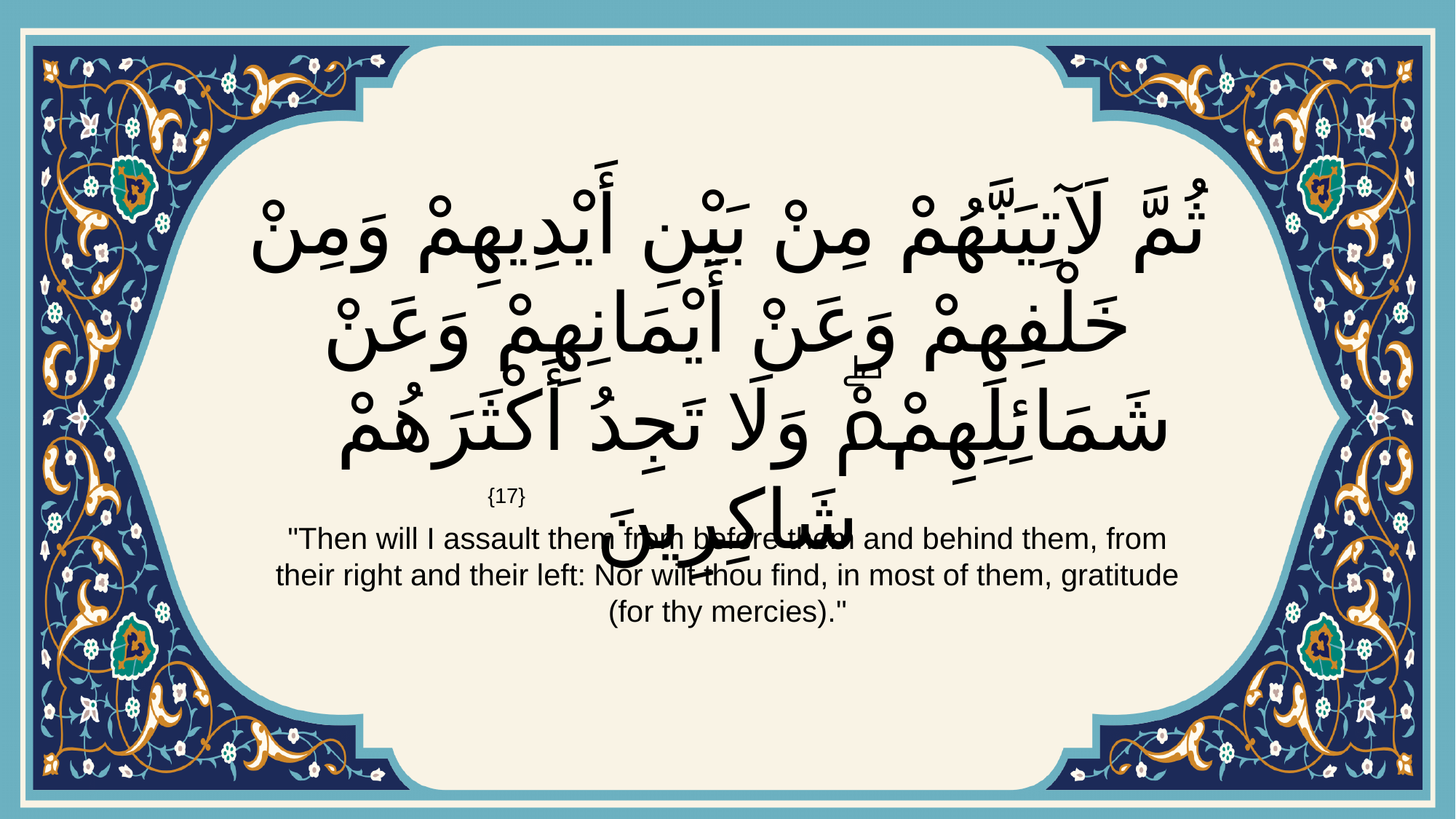

# ثُمَّ لَآتِيَنَّهُمْ مِنْ بَيْنِ أَيْدِيهِمْ وَمِنْ خَلْفِهِمْ وَعَنْ أَيْمَانِهِمْ وَعَنْ شَمَائِلِهِمْۖ وَلَا تَجِدُ أَكْثَرَهُمْ شَاكِرِينَ
{17}
"Then will I assault them from before them and behind them, from their right and their left: Nor wilt thou find, in most of them, gratitude (for thy mercies)."